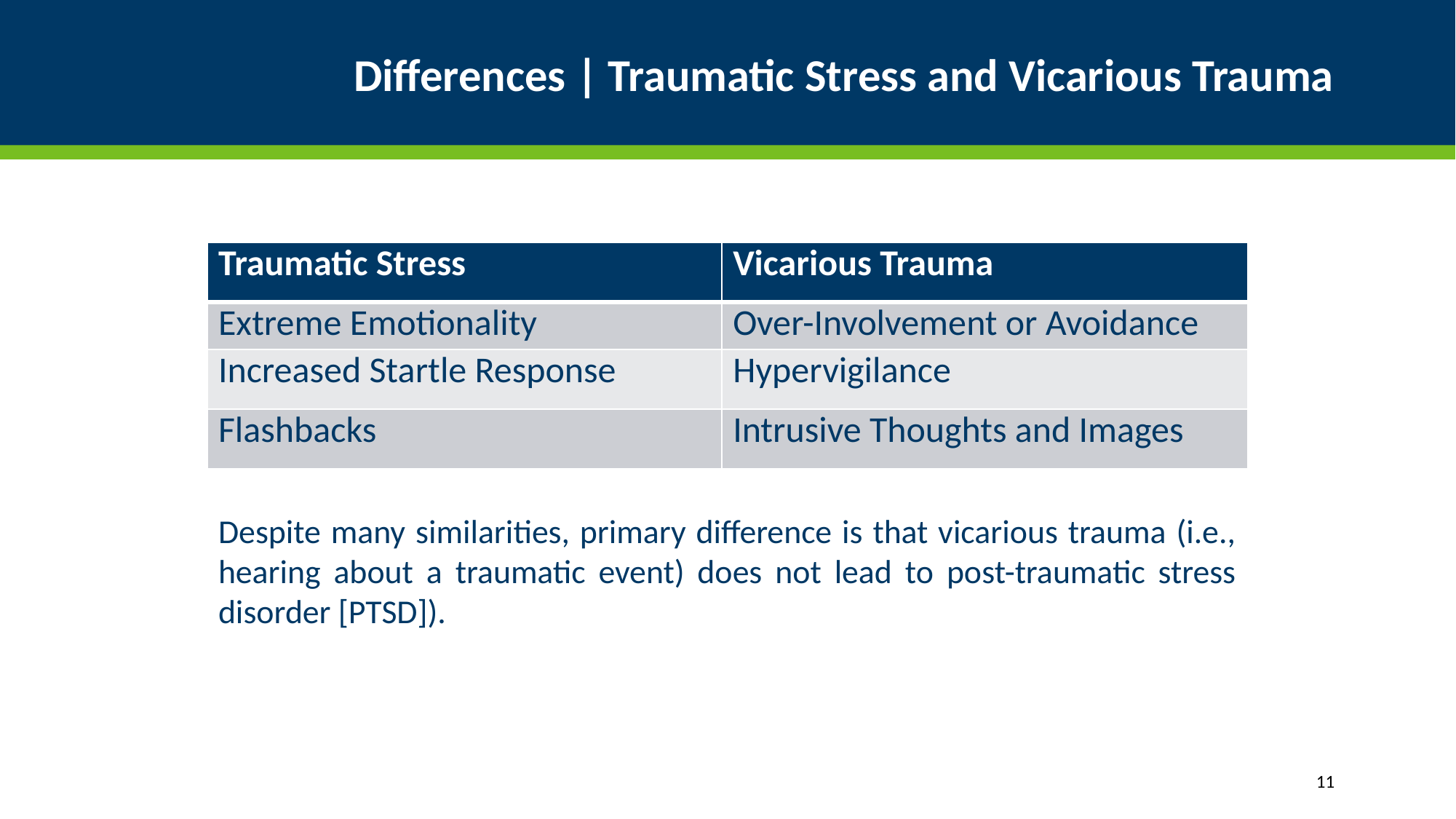

# Differences | Traumatic Stress and Vicarious Trauma
| Traumatic Stress | Vicarious Trauma |
| --- | --- |
| Extreme Emotionality | Over-Involvement or Avoidance |
| Increased Startle Response | Hypervigilance |
| Flashbacks | Intrusive Thoughts and Images |
Despite many similarities, primary difference is that vicarious trauma (i.e., hearing about a traumatic event) does not lead to post-traumatic stress disorder [PTSD]).
11